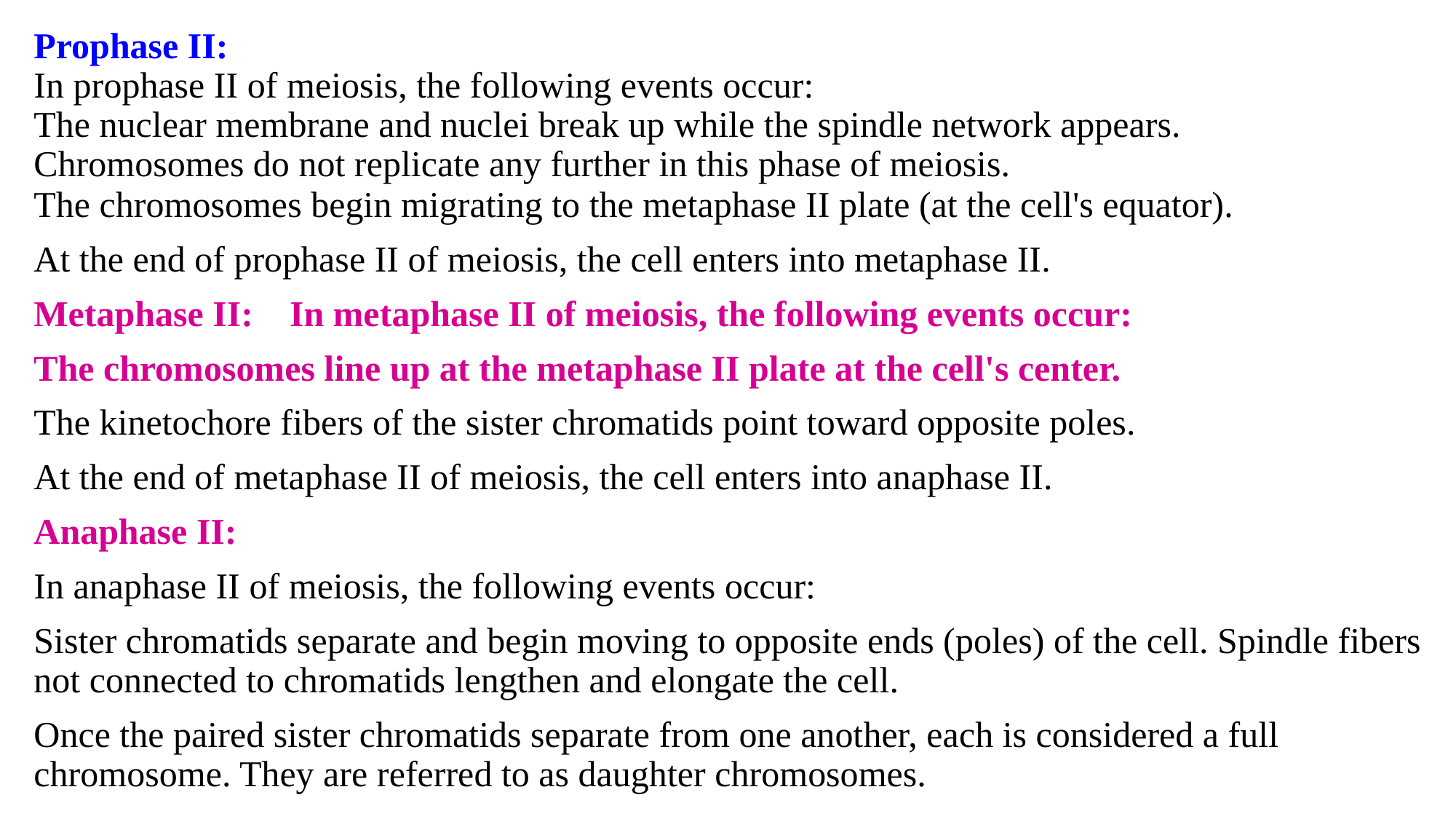

# Prophase II: In prophase II of meiosis, the following events occur: The nuclear membrane and nuclei break up while the spindle network appears.​ Chromosomes do not replicate any further in this phase of meiosis.​
The chromosomes begin migrating to the metaphase II plate (at the cell's equator).
At the end of prophase II of meiosis, the cell enters into metaphase II.
Metaphase II:    In metaphase II of meiosis, the following events occur:
The chromosomes line up at the metaphase II plate at the cell's center.​
The kinetochore fibers of the sister chromatids point toward opposite poles.
At the end of metaphase II of meiosis, the cell enters into anaphase II.
Anaphase II:
In anaphase II of meiosis, the following events occur:
Sister chromatids separate and begin moving to opposite ends (poles) of the cell. Spindle fibers not connected to chromatids lengthen and elongate the cell.​
Once the paired sister chromatids separate from one another, each is considered a full chromosome. They are referred to as daughter chromosomes.​